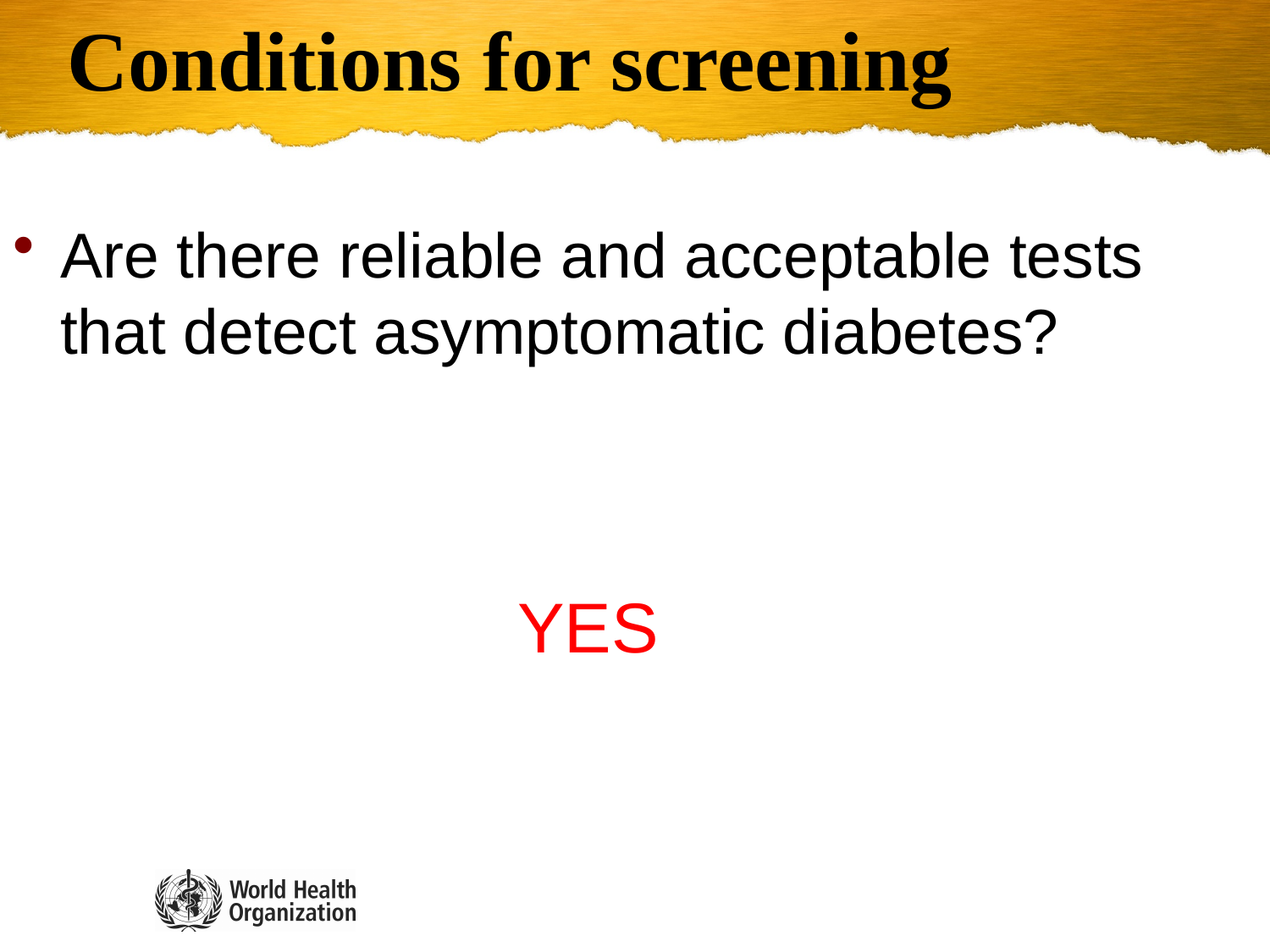

Conditions for screening

Are there reliable and acceptable tests that detect asymptomatic diabetes?

YES